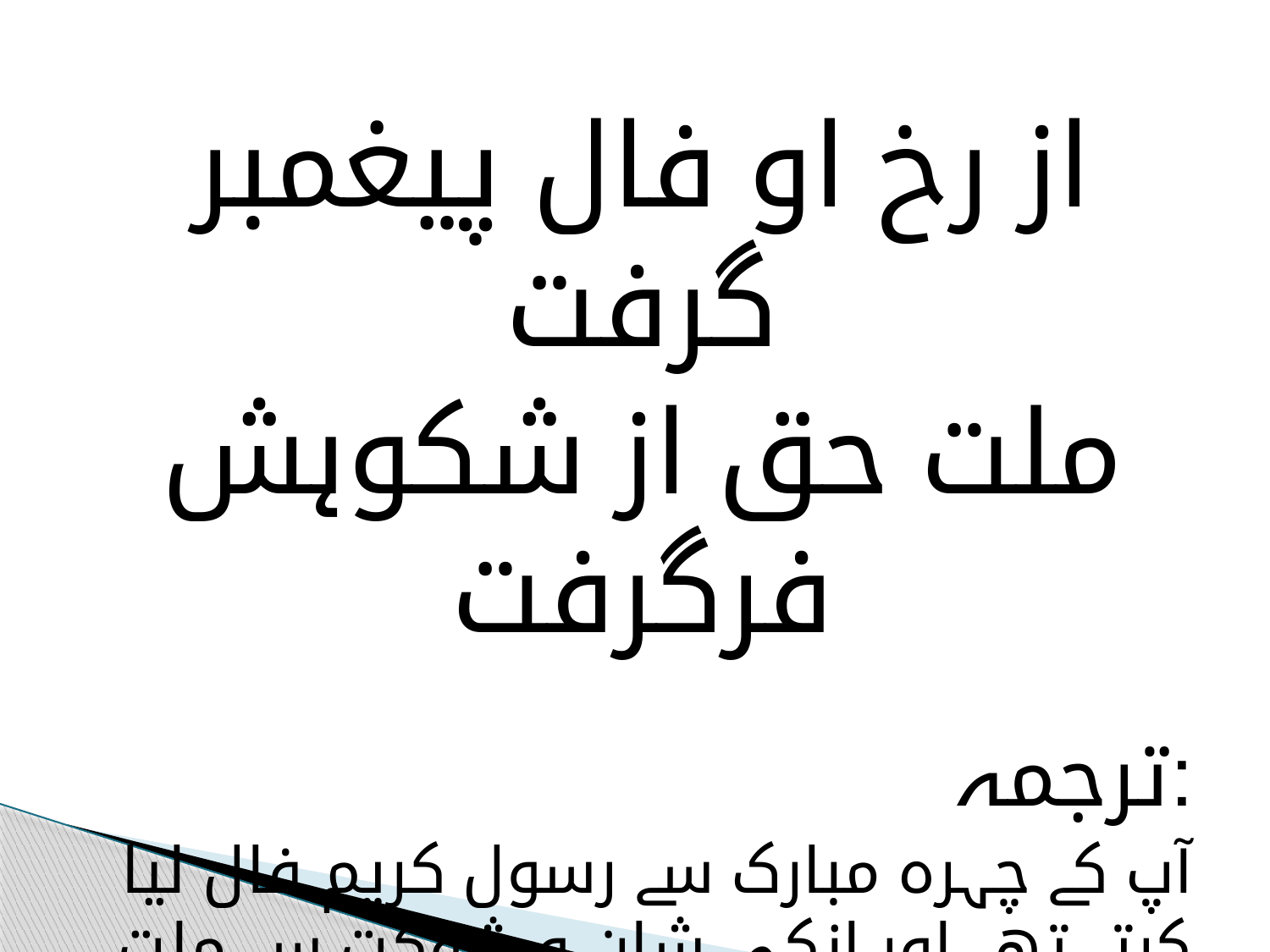

از رخ او فال پیغمبر گرفت
ملت حق از شکوہش فرگرفت

ترجمہ:
آپ کے چہرہ مبارک سے رسول کریم فال لیا کرتے تھے اور انکی شان و شوکت سے ملت اسلا میہ نے عزت حاصل کی ہے-